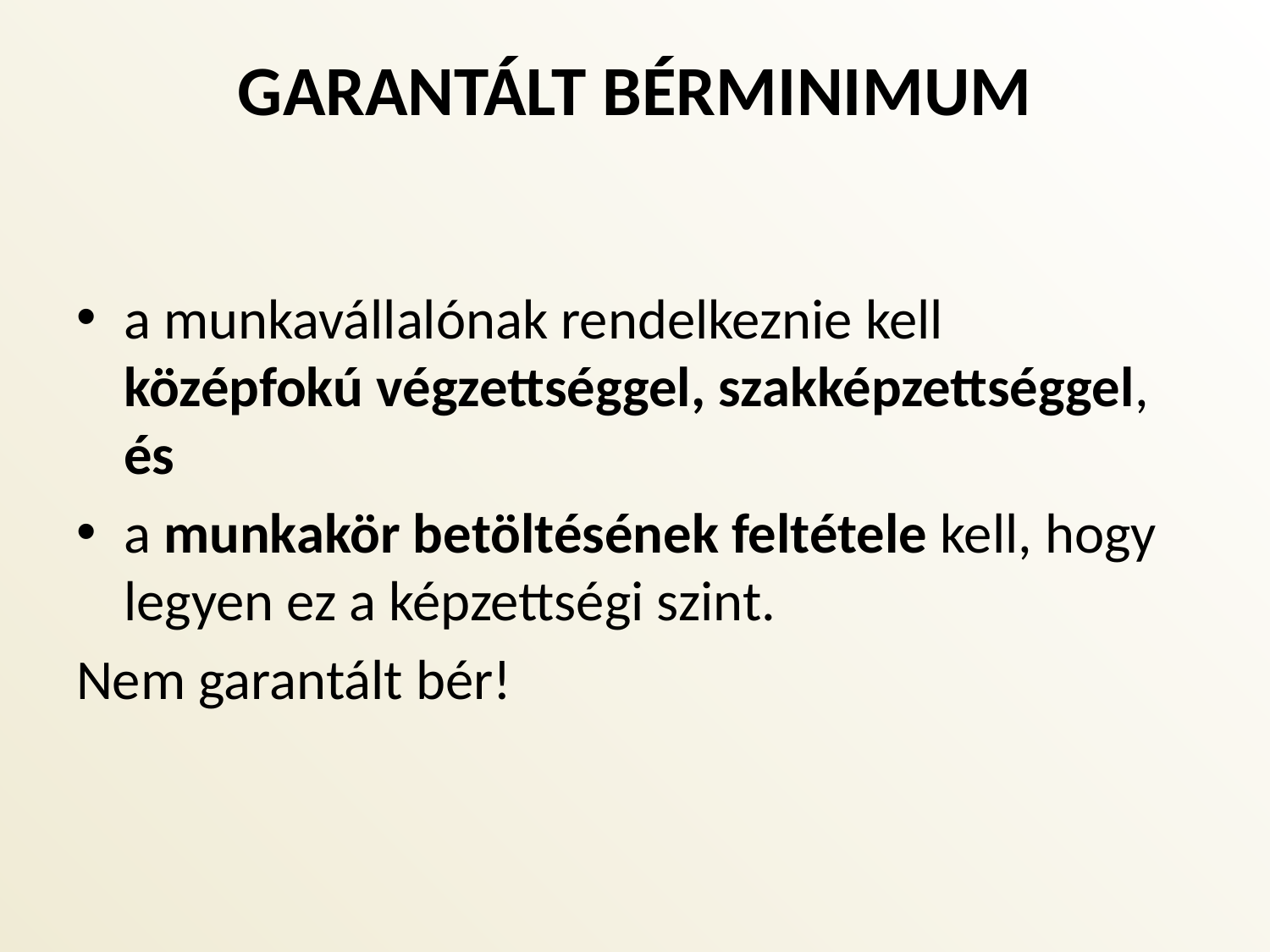

# Garantált bérminimum
a munkavállalónak rendelkeznie kell középfokú végzettséggel, szakképzettséggel, és
a munkakör betöltésének feltétele kell, hogy legyen ez a képzettségi szint.
Nem garantált bér!